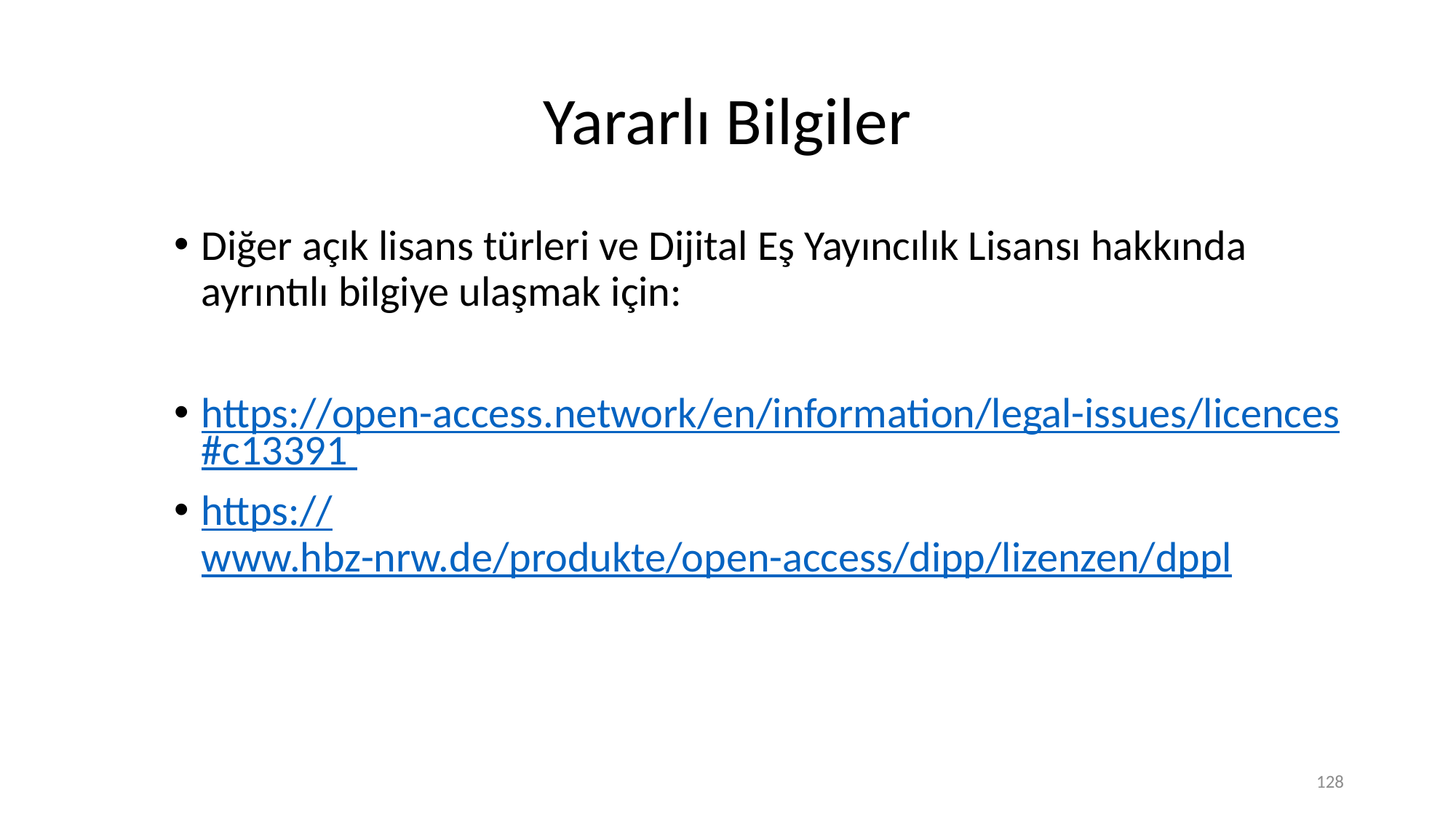

# Yararlı Bilgiler
Diğer açık lisans türleri ve Dijital Eş Yayıncılık Lisansı hakkında ayrıntılı bilgiye ulaşmak için:

https://open-access.network/en/information/legal-issues/licences#c13391
https://www.hbz-nrw.de/produkte/open-access/dipp/lizenzen/dppl

128